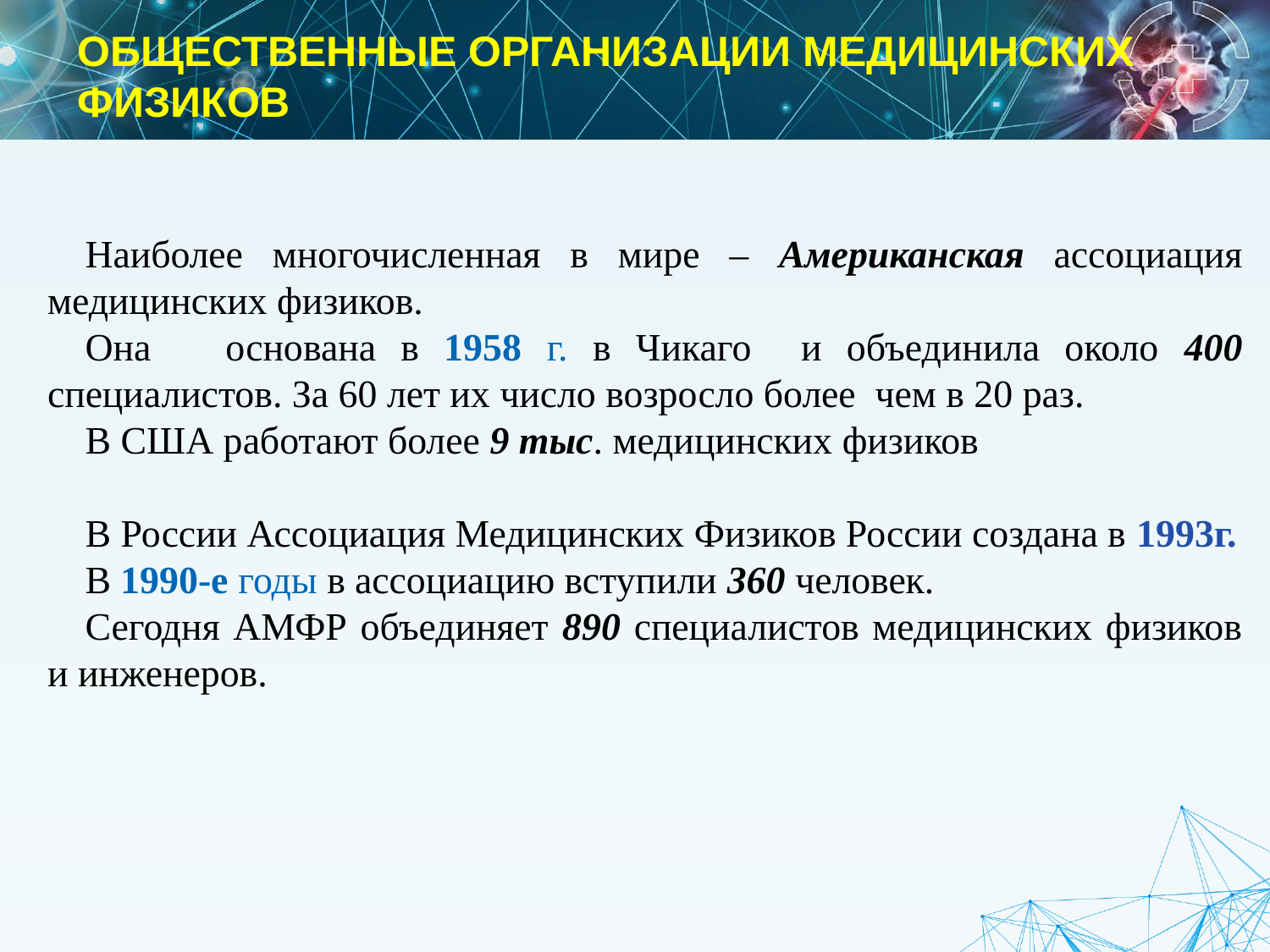

ОБЩЕСТВЕННЫЕ ОРГАНИЗАЦИИ МЕДИЦИНСКИХ ФИЗИКОВ

Наиболее многочисленная в мире – Американская ассоциация медицинских физиков.
Она   основана в 1958 г. в Чикаго  и объединила около 400 специалистов. За 60 лет их число возросло более  чем в 20 раз.
В США работают более 9 тыс. медицинских физиков

В России Ассоциация Медицинских Физиков России создана в 1993г.
В 1990-е годы в ассоциацию вступили 360 человек.
Сегодня АМФР объединяет 890 специалистов медицинских физиков и инженеров.